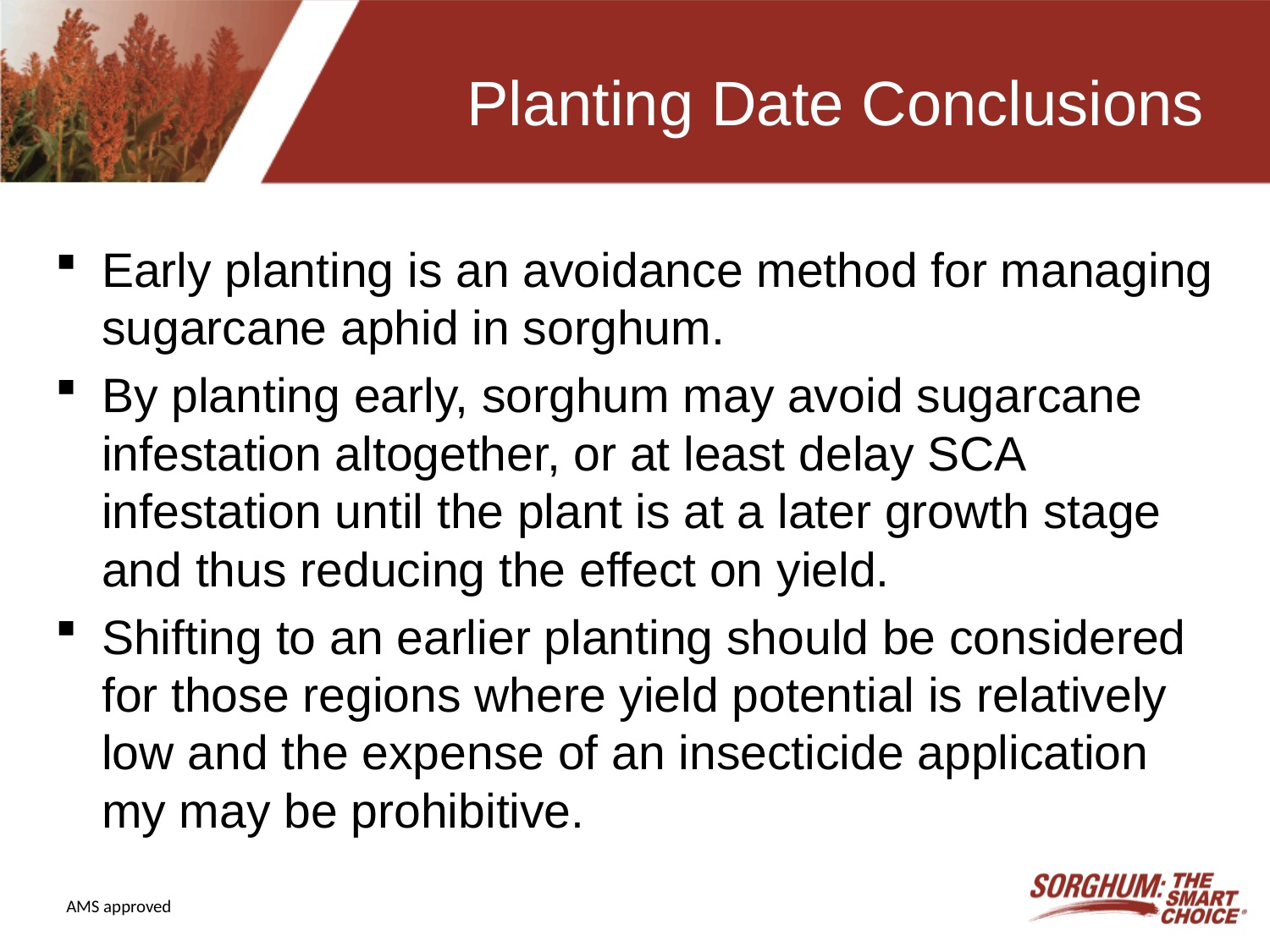

# Planting Date Conclusions
Early planting is an avoidance method for managing sugarcane aphid in sorghum.
By planting early, sorghum may avoid sugarcane infestation altogether, or at least delay SCA infestation until the plant is at a later growth stage and thus reducing the effect on yield.
Shifting to an earlier planting should be considered for those regions where yield potential is relatively low and the expense of an insecticide application my may be prohibitive.
AMS approved